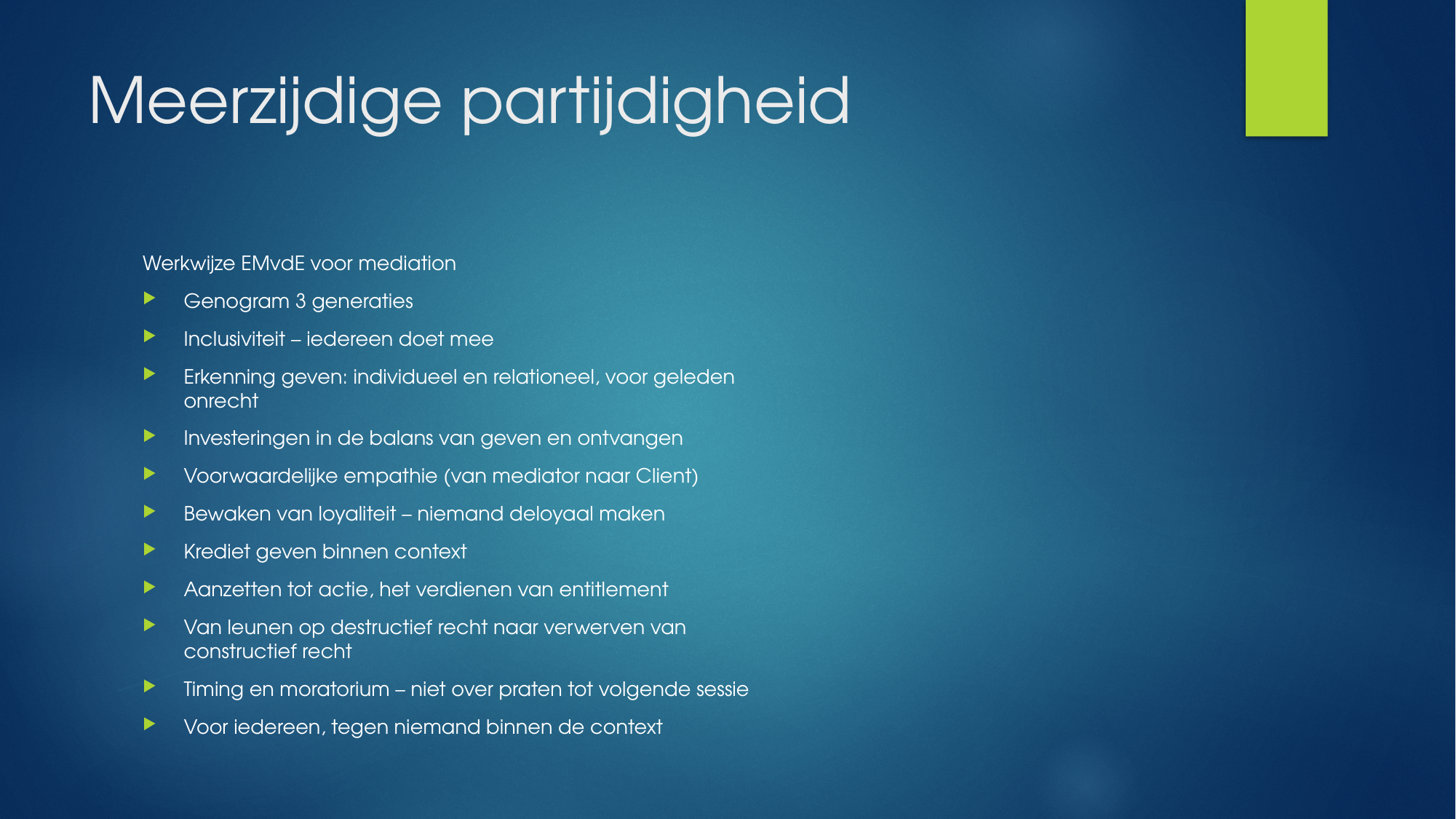

# Meerzijdige partijdigheid
Werkwijze EMvdE voor mediation
Genogram 3 generaties
Inclusiviteit – iedereen doet mee
Erkenning geven: individueel en relationeel, voor geleden onrecht
Investeringen in de balans van geven en ontvangen
Voorwaardelijke empathie (van mediator naar Client)
Bewaken van loyaliteit – niemand deloyaal maken
Krediet geven binnen context
Aanzetten tot actie, het verdienen van entitlement
Van leunen op destructief recht naar verwerven van constructief recht
Timing en moratorium – niet over praten tot volgende sessie
Voor iedereen, tegen niemand binnen de context